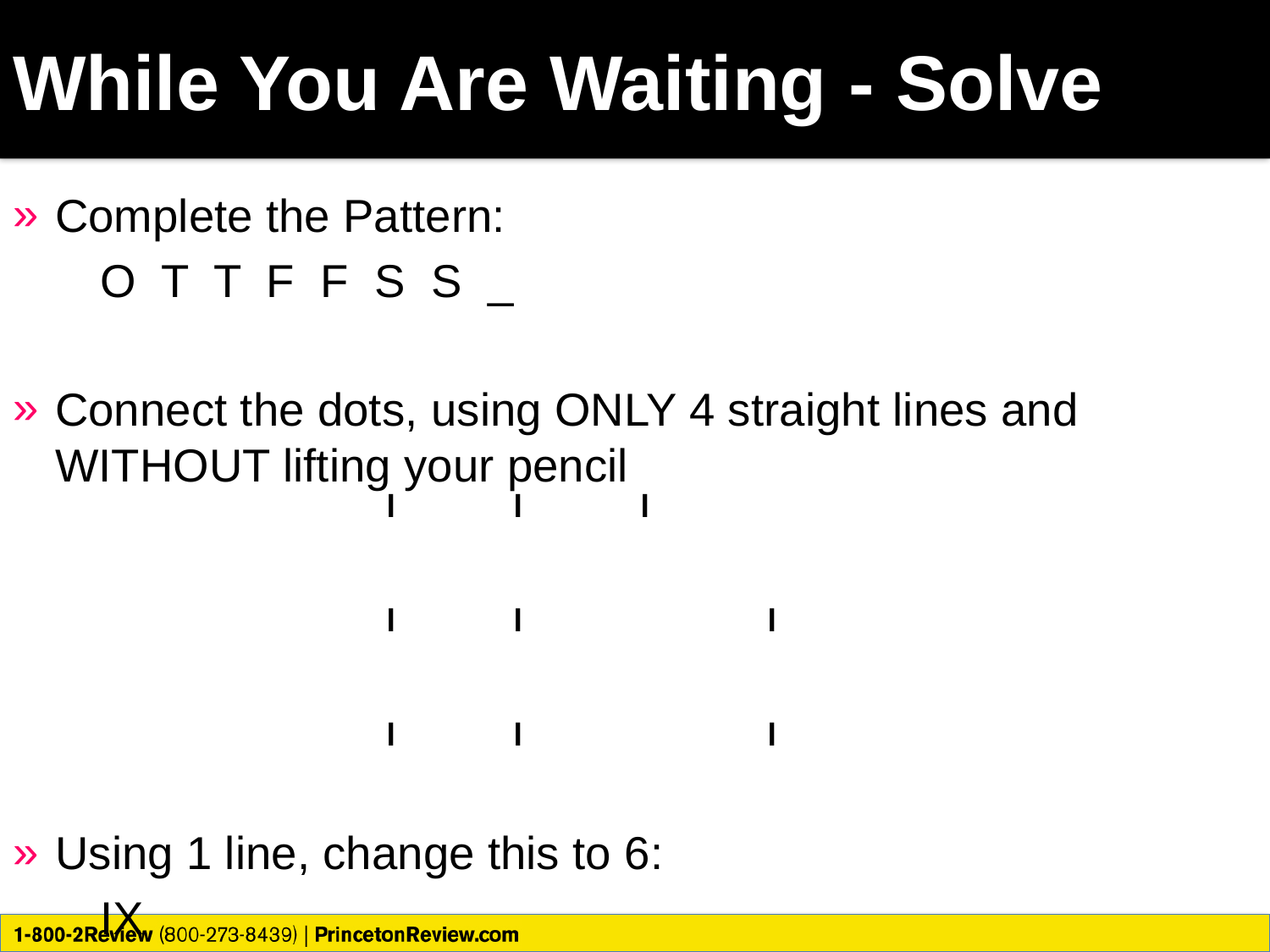

# While You Are Waiting - Solve
Complete the Pattern:
			O  T  T  F  F  S  S  _

Connect the dots, using ONLY 4 straight lines and WITHOUT lifting your pencil

Using 1 line, change this to 6:
			IX

l     	l    	l

l     	l  		l

l     	l  		l